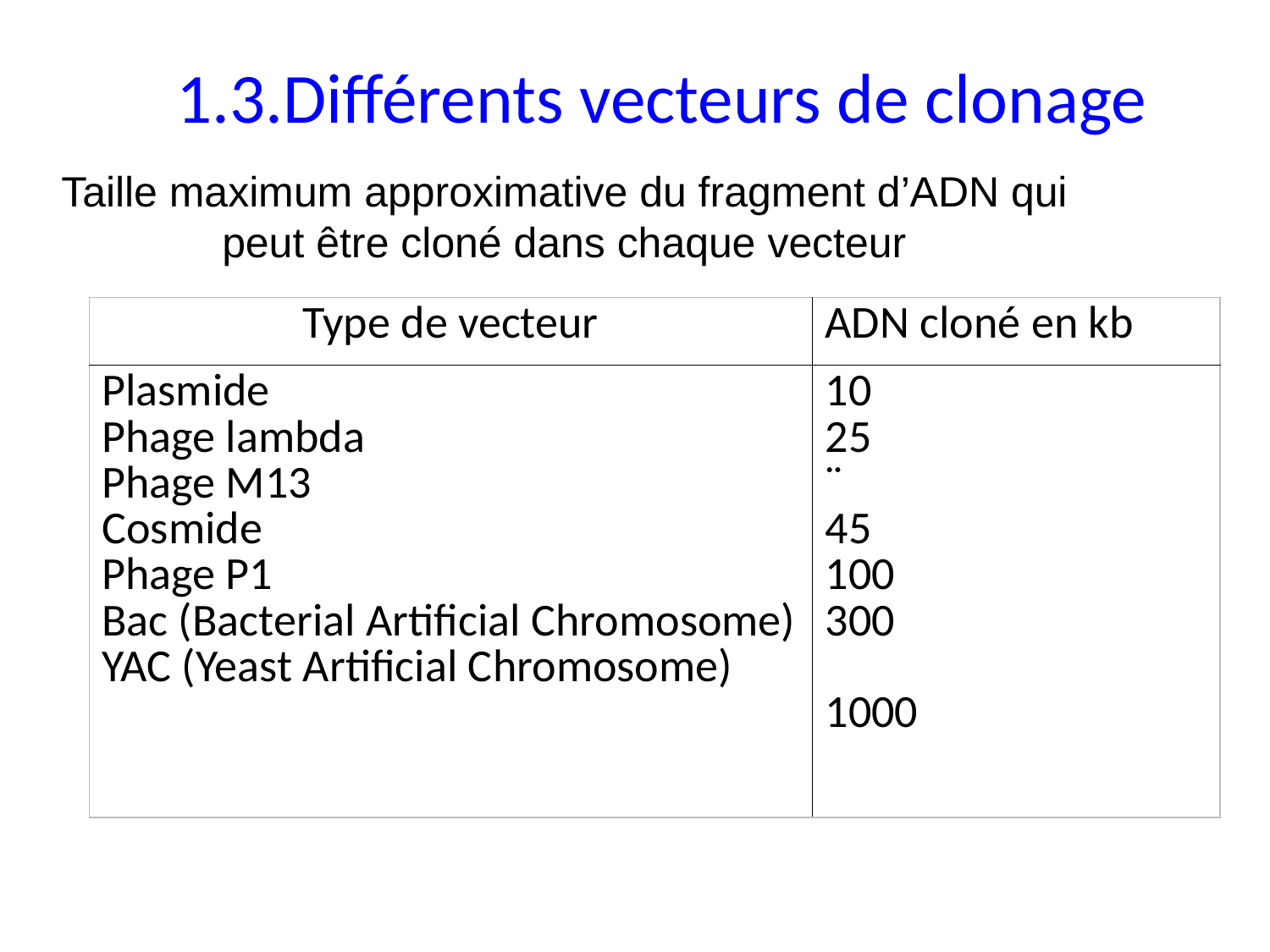

1.3.Différents vecteurs de clonage
Taille maximum approximative du fragment d’ADN qui peut être cloné dans chaque vecteur
| Type de vecteur | ADN cloné en kb |
| --- | --- |
| Plasmide Phage lambda Phage M13 Cosmide Phage P1 Bac (Bacterial Artificial Chromosome) YAC (Yeast Artificial Chromosome) | 10 25 ¨ 45 100 300 1000 |